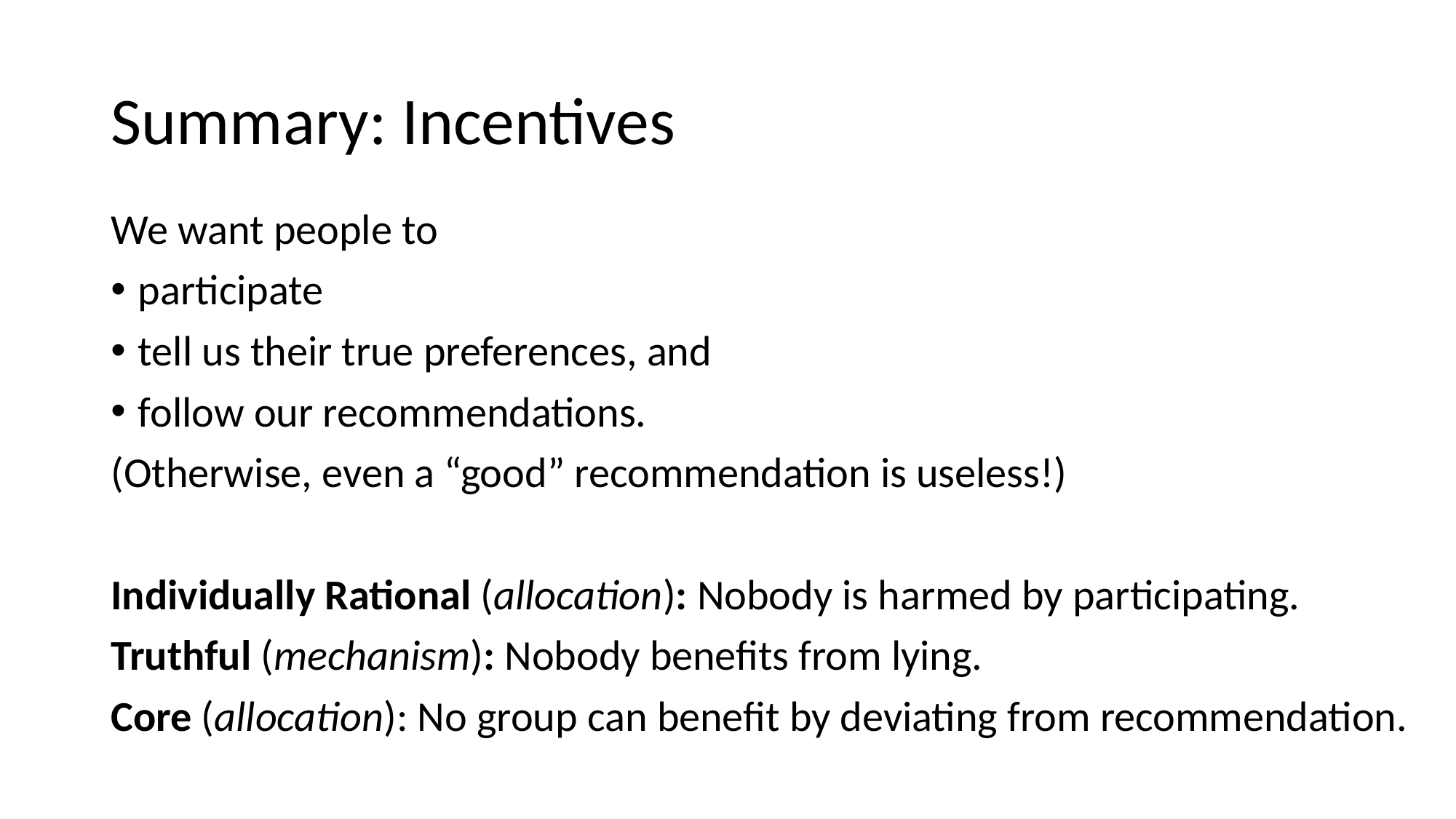

# Summary: Incentives
We want people to
participate
tell us their true preferences, and
follow our recommendations.
(Otherwise, even a “good” recommendation is useless!)

Individually Rational (allocation): Nobody is harmed by participating.
Truthful (mechanism): Nobody benefits from lying.
Core (allocation): No group can benefit by deviating from recommendation.